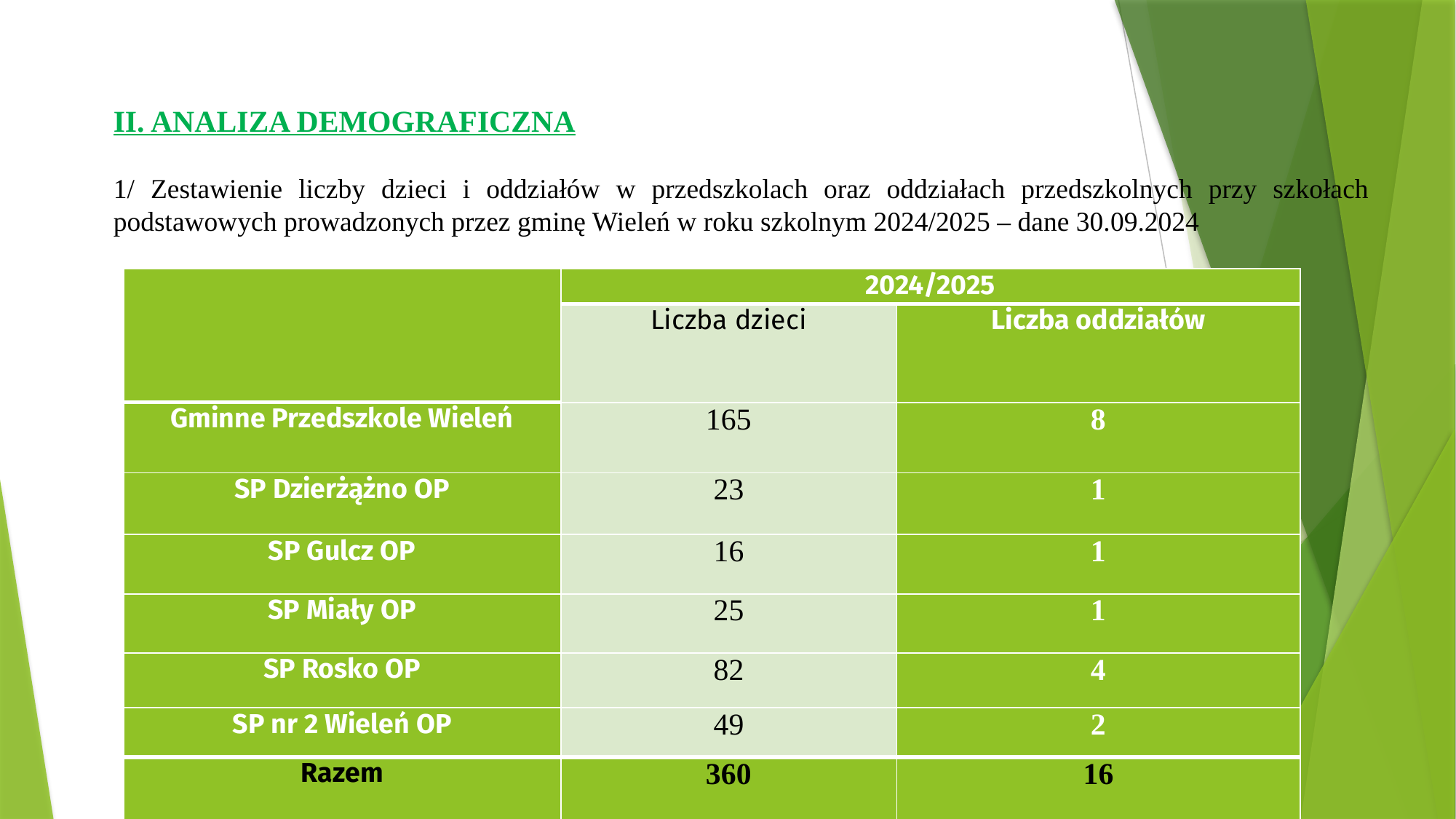

II. ANALIZA DEMOGRAFICZNA

1/ Zestawienie liczby dzieci i oddziałów w przedszkolach oraz oddziałach przedszkolnych przy szkołach podstawowych prowadzonych przez gminę Wieleń w roku szkolnym 2024/2025 – dane 30.09.2024
|  | 2024/2025 |  |
| --- | --- | --- |
|  | Liczba dzieci | Liczba oddziałów |
| Gminne Przedszkole Wieleń | 165 | 8 |
| SP Dzierżążno OP | 23 | 1 |
| SP Gulcz OP | 16 | 1 |
| SP Miały OP | 25 | 1 |
| SP Rosko OP | 82 | 4 |
| SP nr 2 Wieleń OP | 49 | 2 |
| Razem | 360 | 16 |